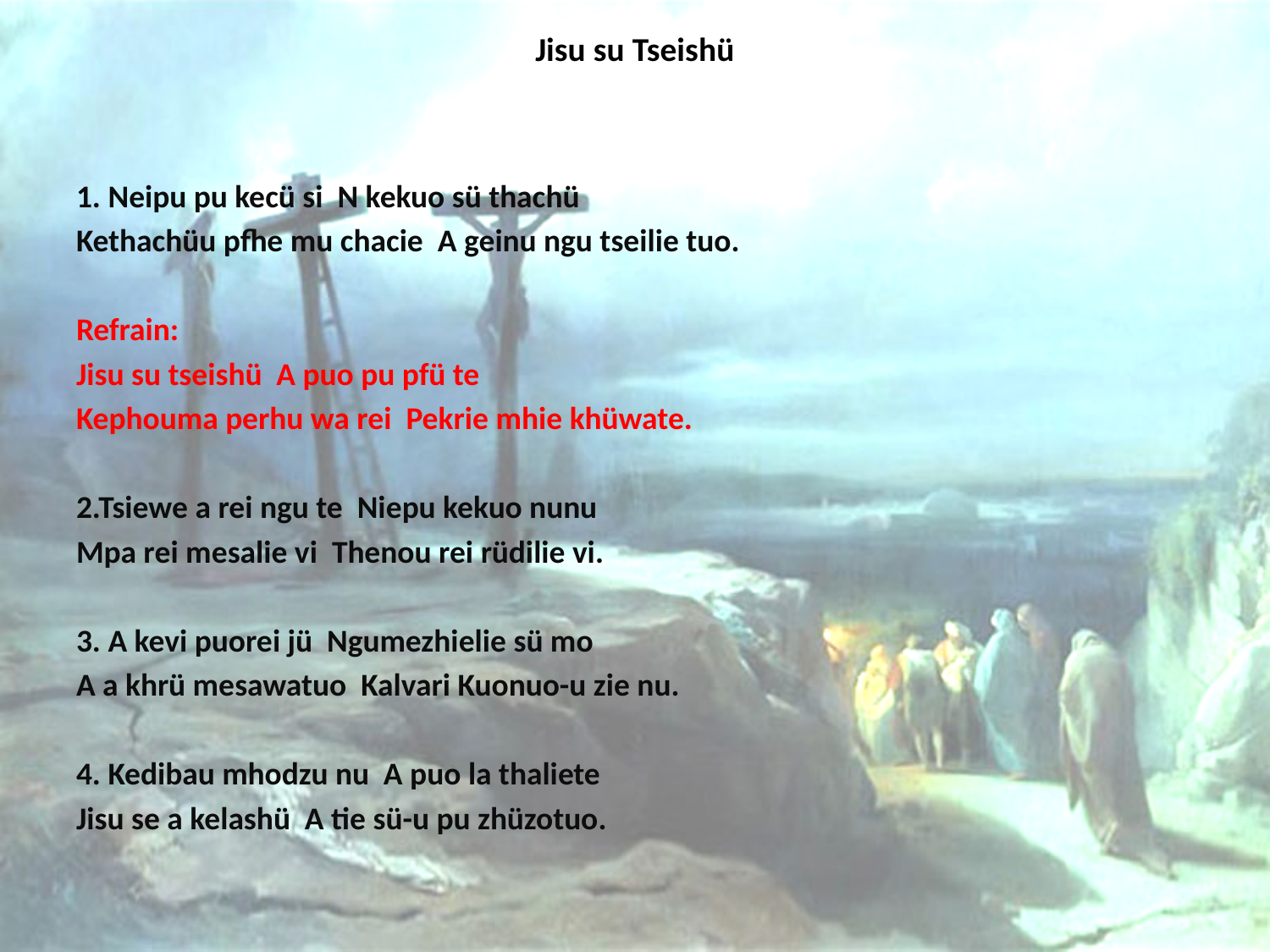

# Jisu su Tseishü
1. Neipu pu kecü si  N kekuo sü thachü
Kethachüu pfhe mu chacie  A geinu ngu tseilie tuo.

Refrain:
Jisu su tseishü  A puo pu pfü te
Kephouma perhu wa rei  Pekrie mhie khüwate.

2.Tsiewe a rei ngu te  Niepu kekuo nunu
Mpa rei mesalie vi  Thenou rei rüdilie vi.

3. A kevi puorei jü  Ngumezhielie sü mo
A a khrü mesawatuo  Kalvari Kuonuo-u zie nu.

4. Kedibau mhodzu nu  A puo la thaliete
Jisu se a kelashü  A tie sü-u pu zhüzotuo.